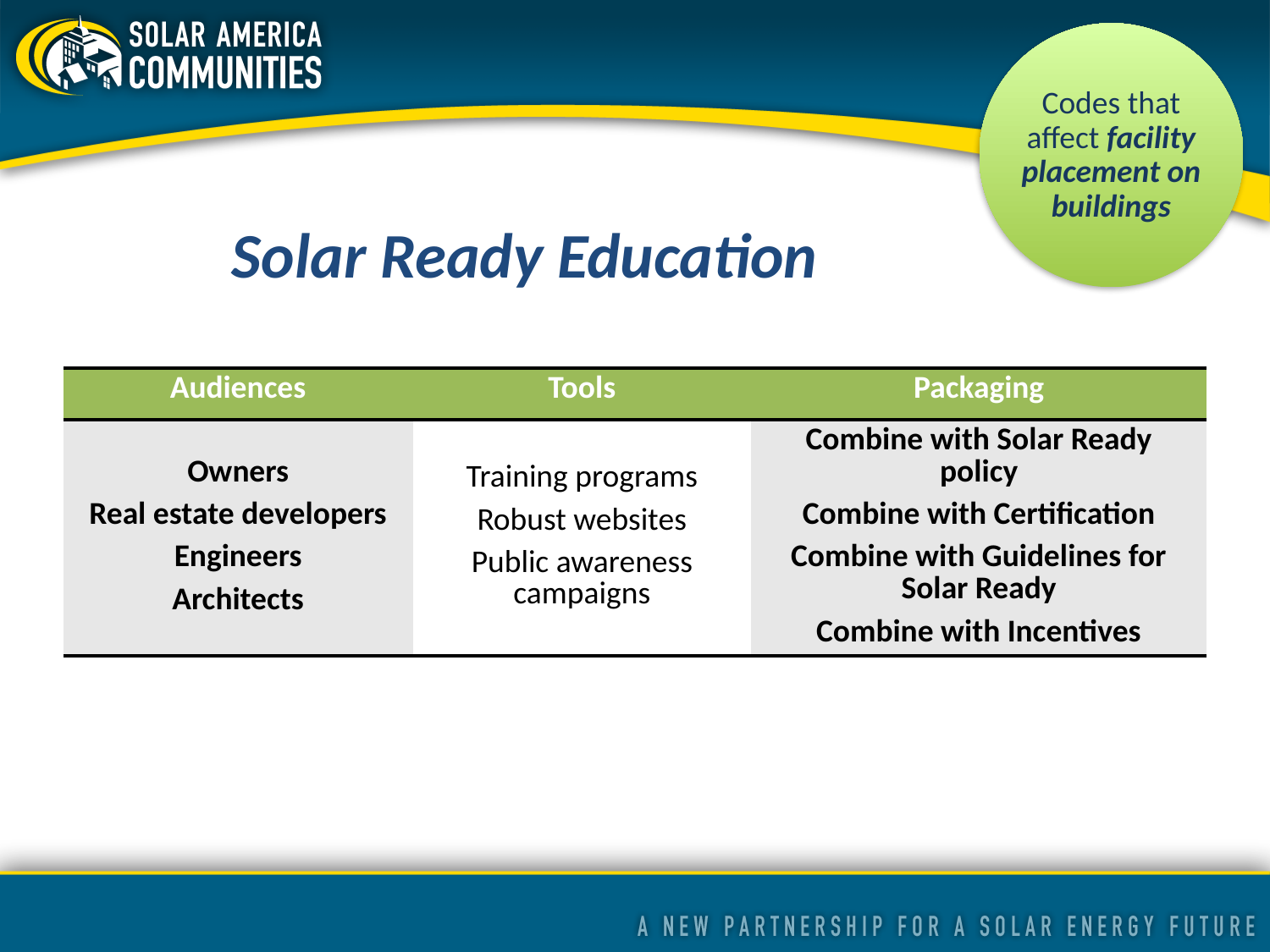

Codes that affect facility placement on buildings
Solar Ready Education
| Audiences | Tools | Packaging |
| --- | --- | --- |
| Owners Real estate developers Engineers Architects | Training programs Robust websites Public awareness campaigns | Combine with Solar Ready policy Combine with Certification Combine with Guidelines for Solar Ready Combine with Incentives |